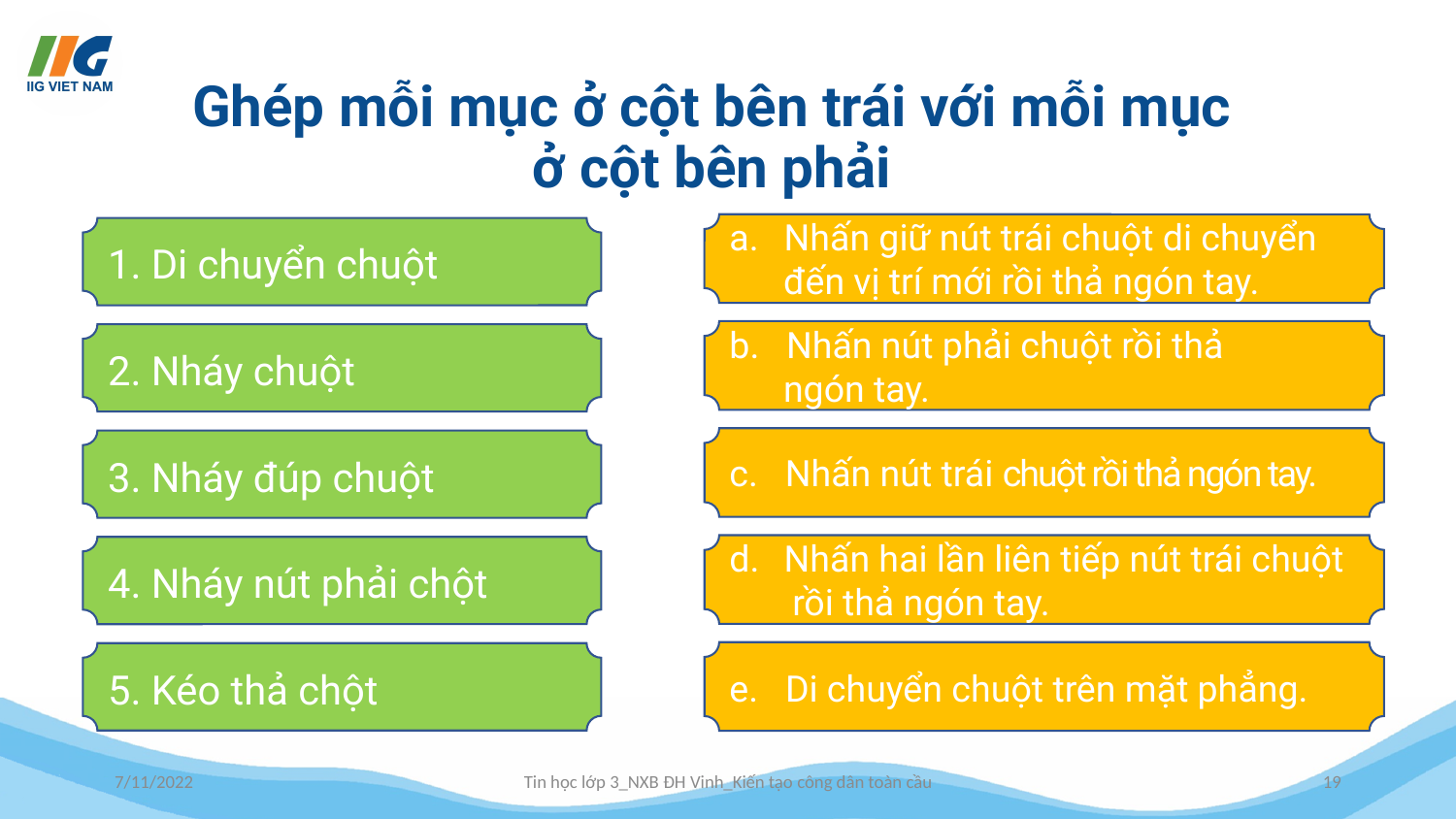

# Ghép mỗi mục ở cột bên trái với mỗi mục ở cột bên phải
Nhấn giữ nút trái chuột di chuyển
      đến vị trí mới rồi thả ngón tay.
1. Di chuyển chuột
b.   Nhấn nút phải chuột rồi thả
      ngón tay.
2. Nháy chuột
c.   Nhấn nút trái chuột rồi thả ngón tay.
3. Nháy đúp chuột
Nhấn hai lần liên tiếp nút trái chuột
       rồi thả ngón tay.
4. Nháy nút phải chột
e.   Di chuyển chuột trên mặt phẳng.
5. Kéo thả chột
7/11/2022
Tin học lớp 3_NXB ĐH Vinh_Kiến tạo công dân toàn cầu
19